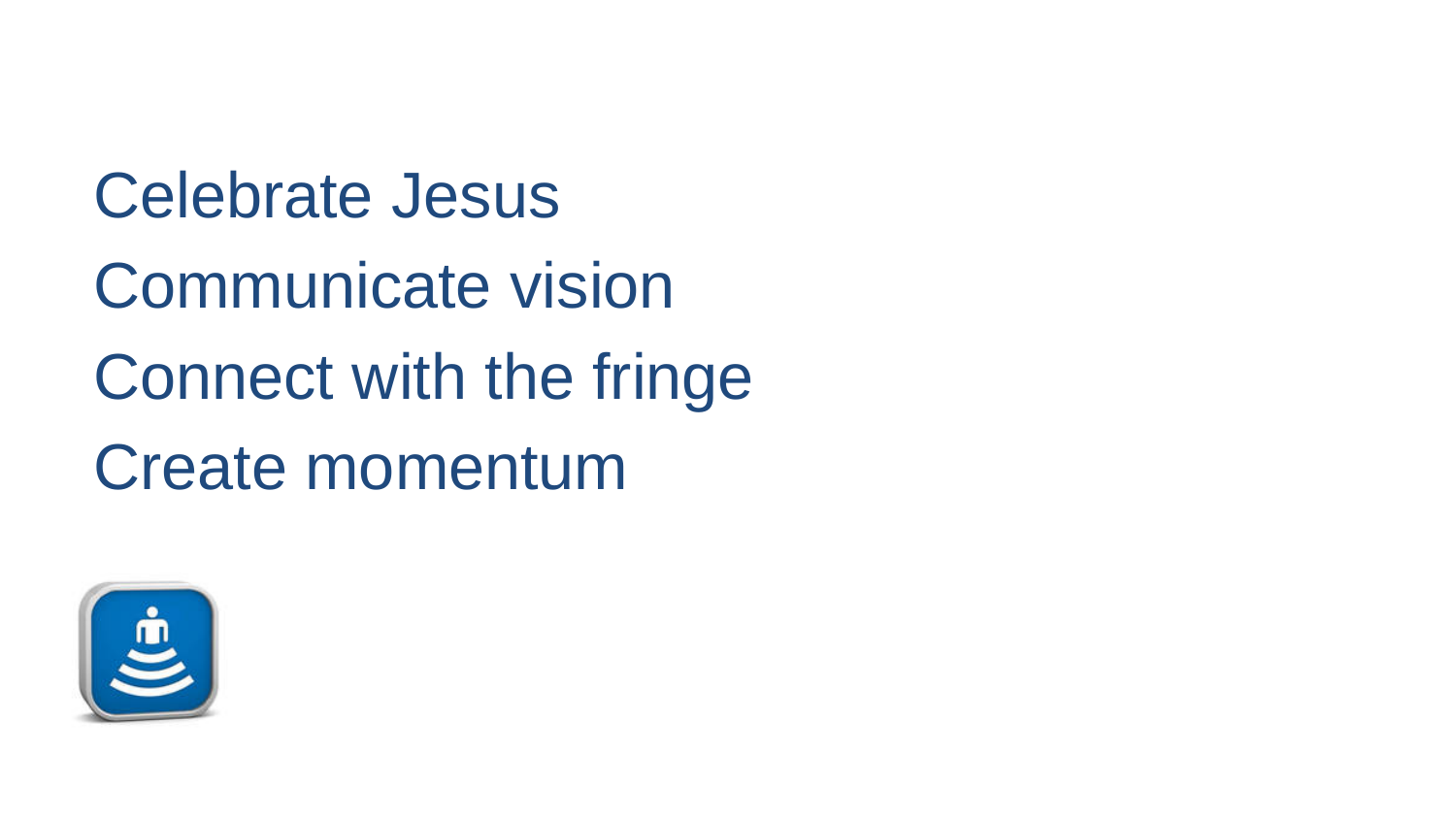

Celebrate Jesus
Communicate vision
Connect with the fringe
Create momentum